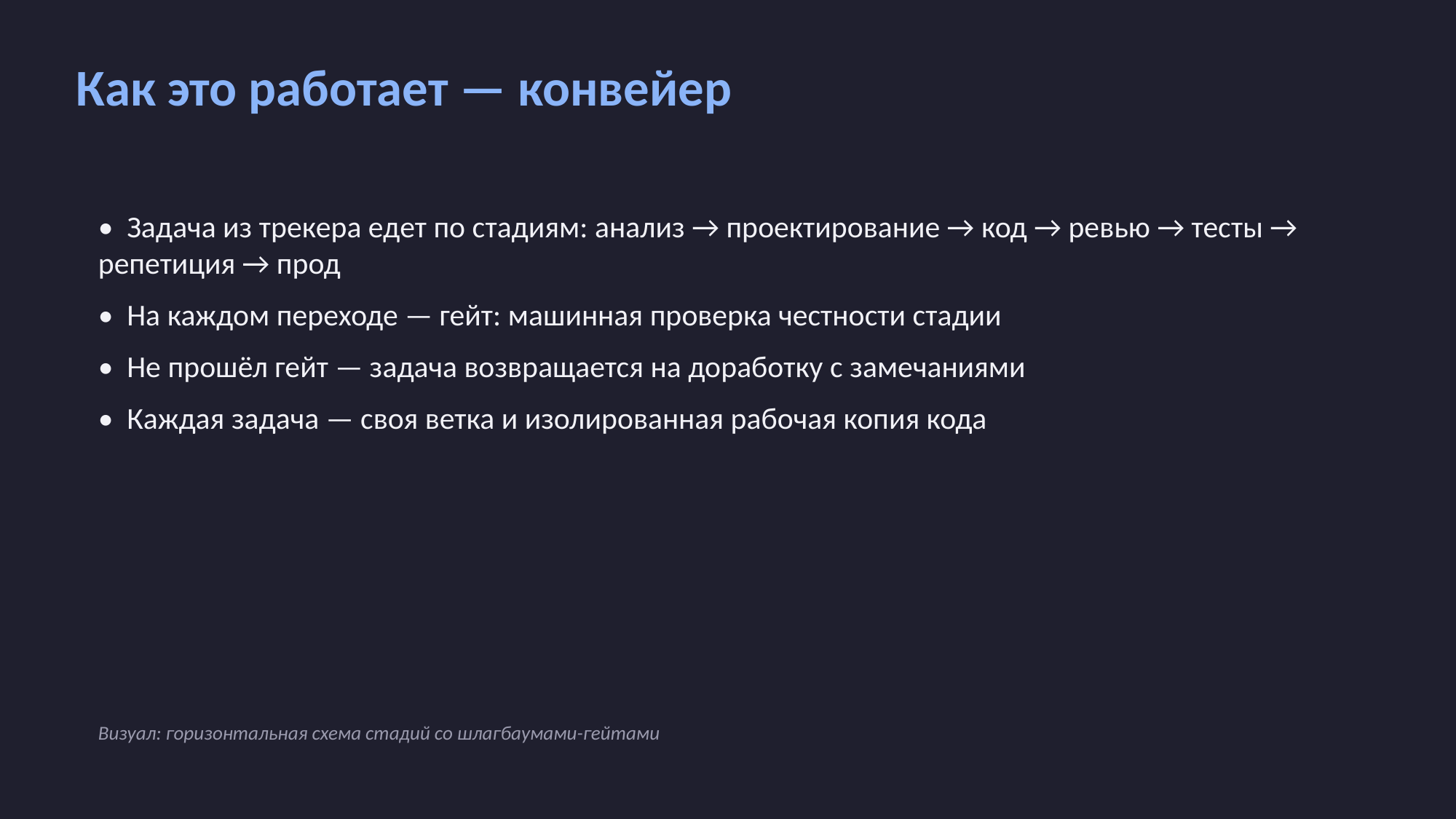

Как это работает — конвейер
•  Задача из трекера едет по стадиям: анализ → проектирование → код → ревью → тесты → репетиция → прод
•  На каждом переходе — гейт: машинная проверка честности стадии
•  Не прошёл гейт — задача возвращается на доработку с замечаниями
•  Каждая задача — своя ветка и изолированная рабочая копия кода
Визуал: горизонтальная схема стадий со шлагбаумами-гейтами